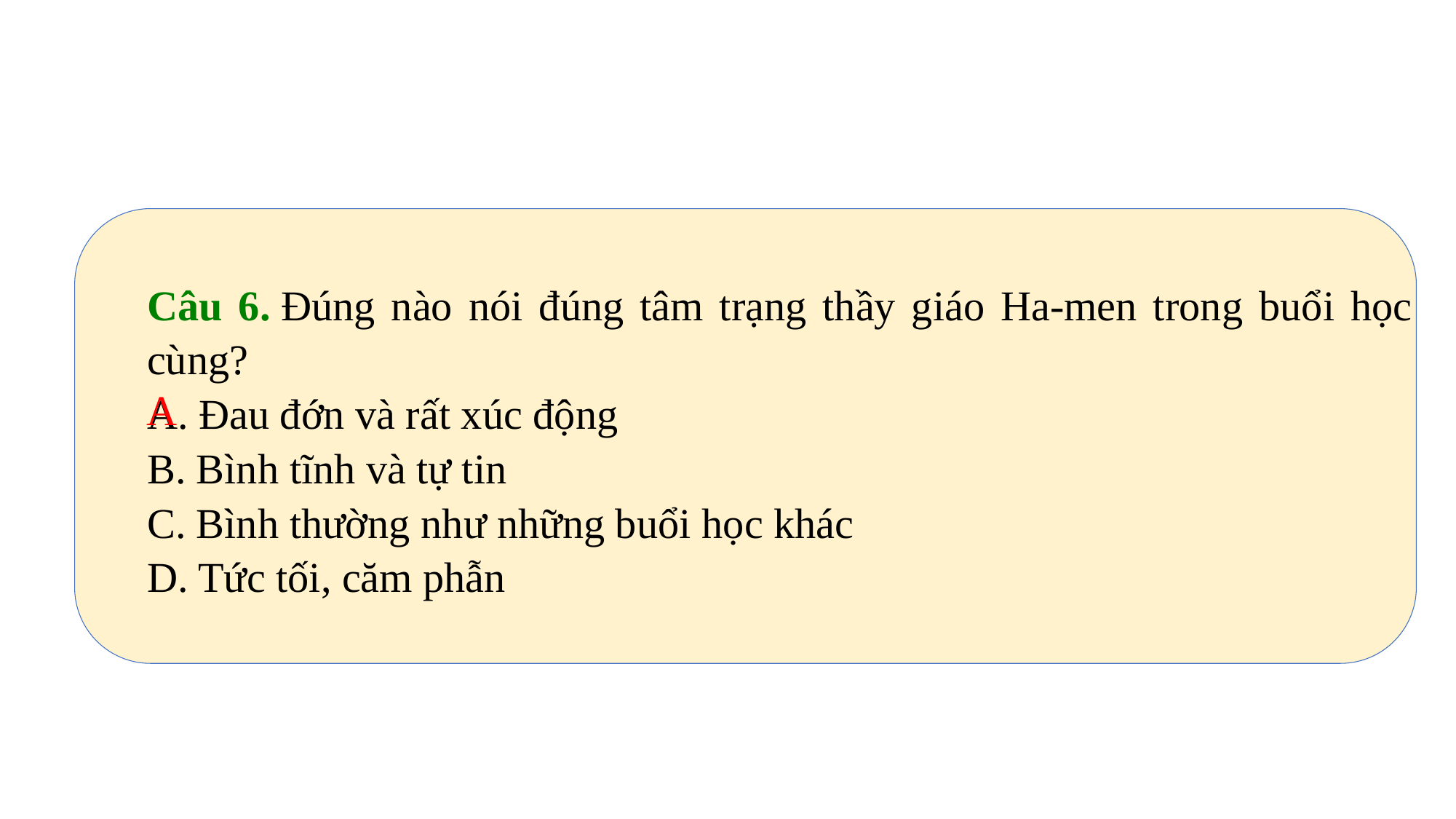

Câu 6. Đúng nào nói đúng tâm trạng thầy giáo Ha-men trong buổi học cùng?
A. Đau đớn và rất xúc động
B. Bình tĩnh và tự tin
C. Bình thường như những buổi học khác
D. Tức tối, căm phẫn
A